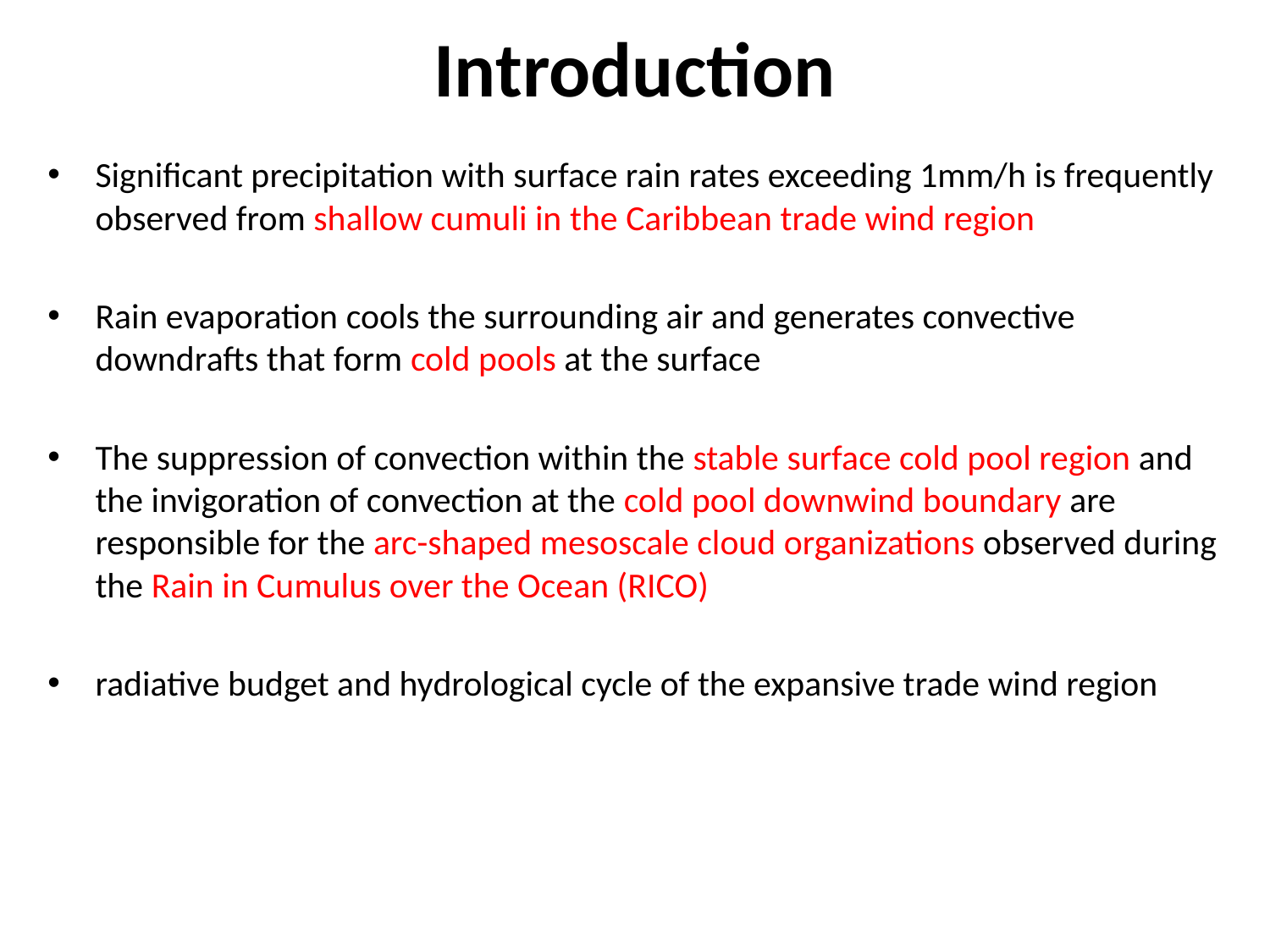

# Introduction
Significant precipitation with surface rain rates exceeding 1mm/h is frequently observed from shallow cumuli in the Caribbean trade wind region

Rain evaporation cools the surrounding air and generates convective downdrafts that form cold pools at the surface

The suppression of convection within the stable surface cold pool region and the invigoration of convection at the cold pool downwind boundary are responsible for the arc-shaped mesoscale cloud organizations observed during the Rain in Cumulus over the Ocean (RICO)

radiative budget and hydrological cycle of the expansive trade wind region